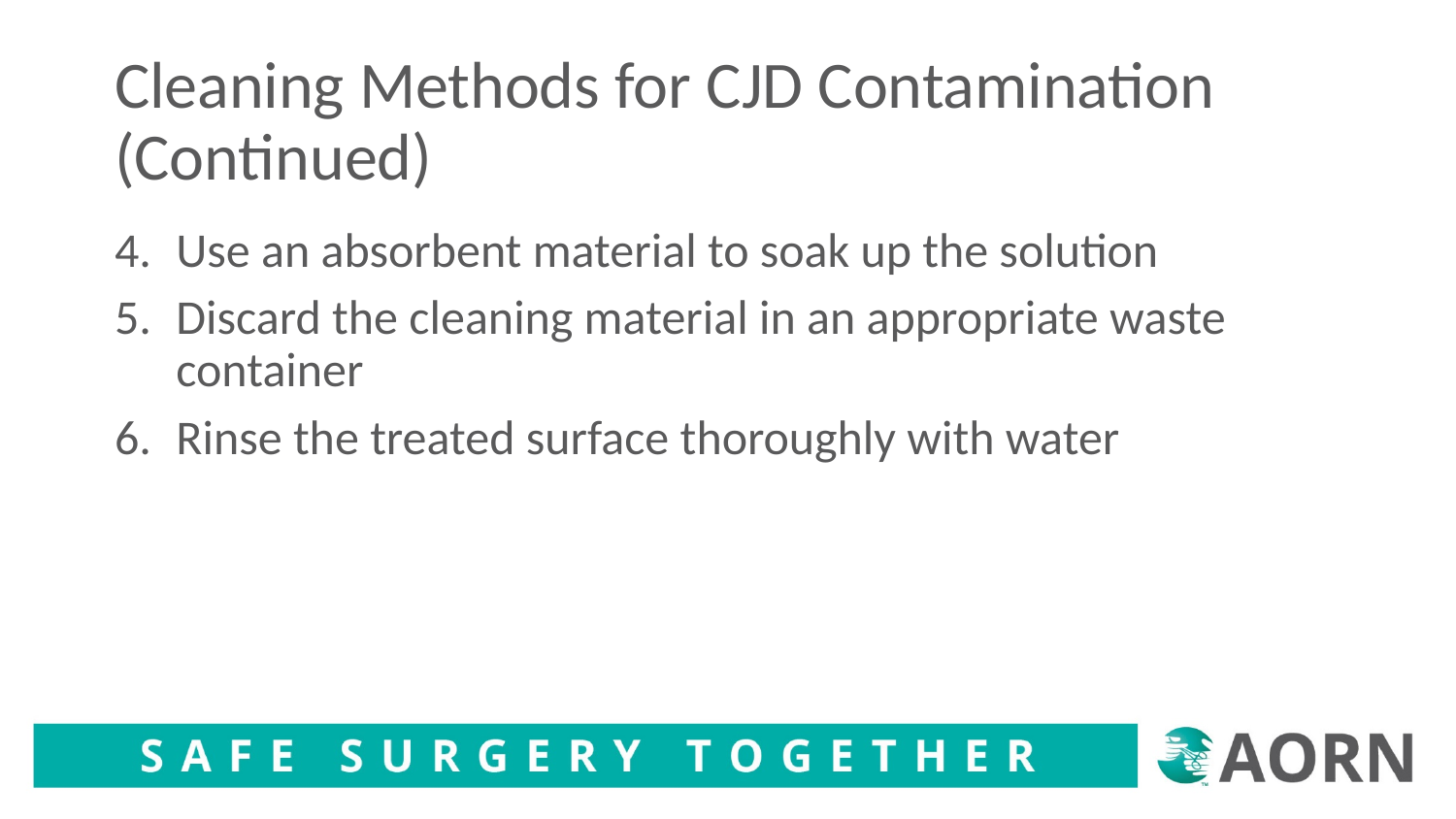

# Cleaning Methods for CJD Contamination (Continued)
Use an absorbent material to soak up the solution
Discard the cleaning material in an appropriate waste container
Rinse the treated surface thoroughly with water